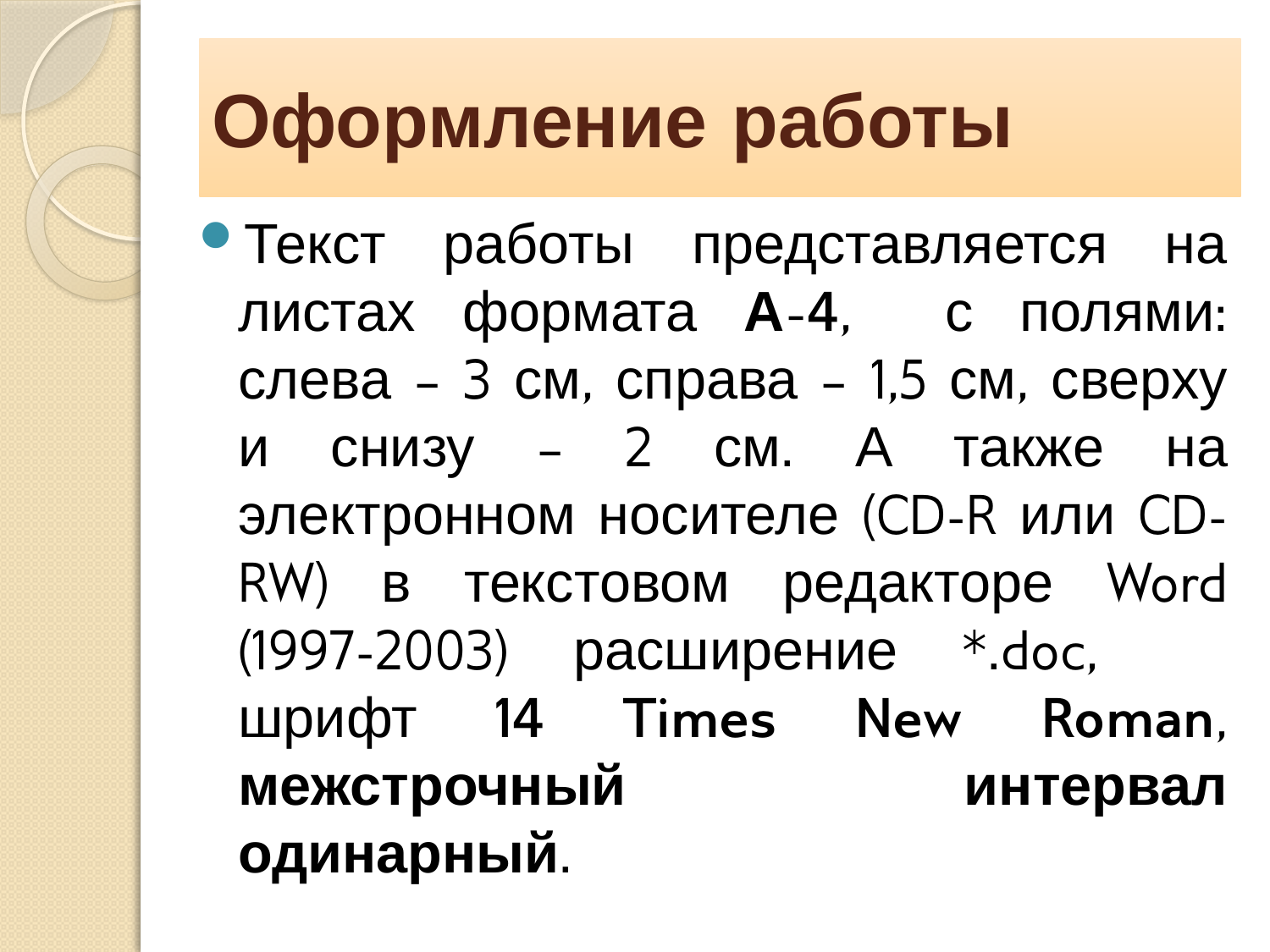

# Оформление работы
Текст работы представляется на листах формата А-4,  с полями: слева – 3 см, справа – 1,5 см, сверху и снизу – 2 см. А также на электронном носителе (CD-R или CD-RW) в текстовом редакторе Word (1997-2003) расширение *.doc,   шрифт 14 Times New Roman, межстрочный интервал одинарный.